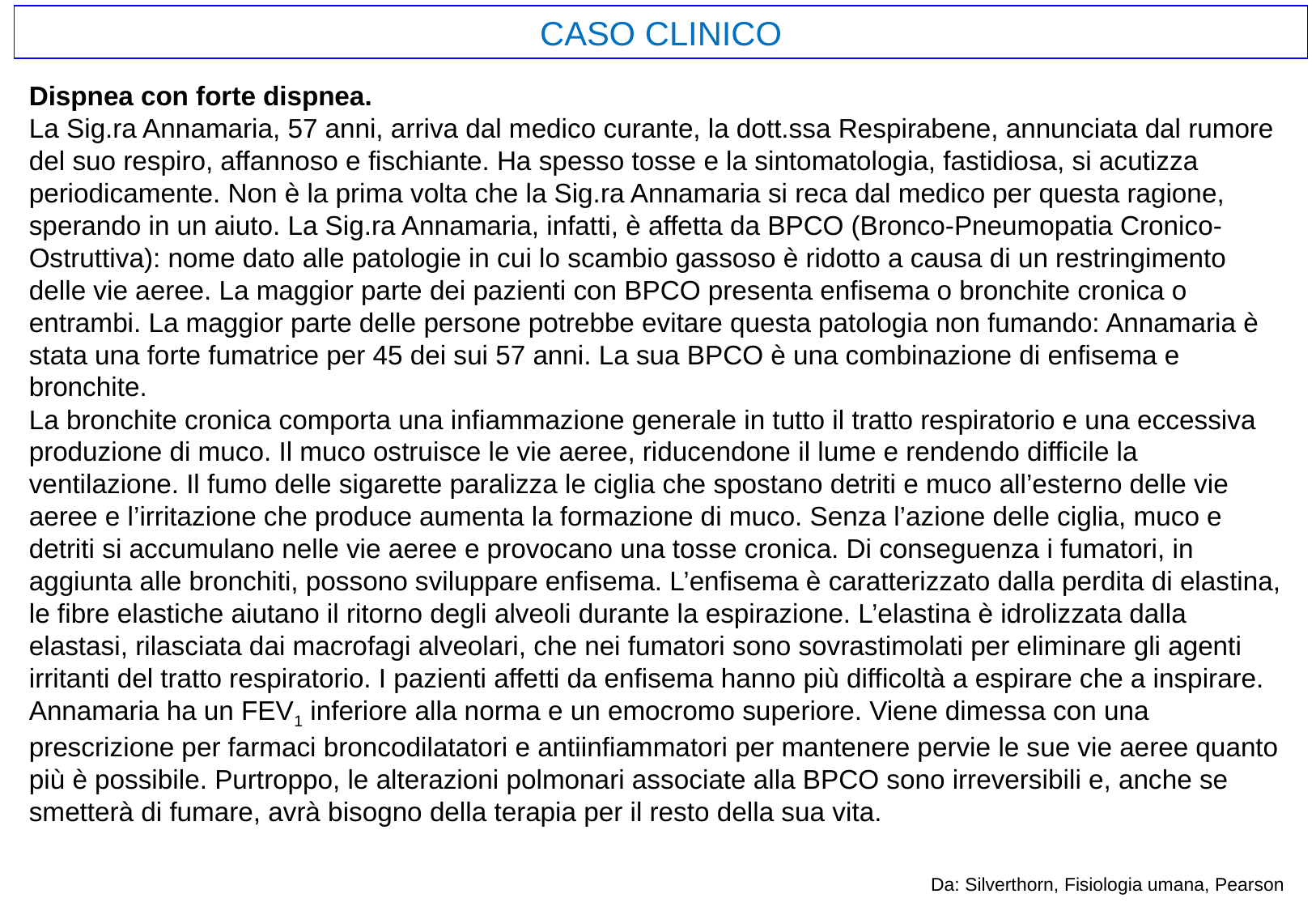

CASO CLINICO
Dispnea con forte dispnea.
La Sig.ra Annamaria, 57 anni, arriva dal medico curante, la dott.ssa Respirabene, annunciata dal rumore del suo respiro, affannoso e fischiante. Ha spesso tosse e la sintomatologia, fastidiosa, si acutizza periodicamente. Non è la prima volta che la Sig.ra Annamaria si reca dal medico per questa ragione, sperando in un aiuto. La Sig.ra Annamaria, infatti, è affetta da BPCO (Bronco-Pneumopatia Cronico-Ostruttiva): nome dato alle patologie in cui lo scambio gassoso è ridotto a causa di un restringimento delle vie aeree. La maggior parte dei pazienti con BPCO presenta enfisema o bronchite cronica o entrambi. La maggior parte delle persone potrebbe evitare questa patologia non fumando: Annamaria è stata una forte fumatrice per 45 dei sui 57 anni. La sua BPCO è una combinazione di enfisema e bronchite.
La bronchite cronica comporta una infiammazione generale in tutto il tratto respiratorio e una eccessiva produzione di muco. Il muco ostruisce le vie aeree, riducendone il lume e rendendo difficile la ventilazione. Il fumo delle sigarette paralizza le ciglia che spostano detriti e muco all’esterno delle vie aeree e l’irritazione che produce aumenta la formazione di muco. Senza l’azione delle ciglia, muco e detriti si accumulano nelle vie aeree e provocano una tosse cronica. Di conseguenza i fumatori, in aggiunta alle bronchiti, possono sviluppare enfisema. L’enfisema è caratterizzato dalla perdita di elastina, le fibre elastiche aiutano il ritorno degli alveoli durante la espirazione. L’elastina è idrolizzata dalla elastasi, rilasciata dai macrofagi alveolari, che nei fumatori sono sovrastimolati per eliminare gli agenti irritanti del tratto respiratorio. I pazienti affetti da enfisema hanno più difficoltà a espirare che a inspirare.
Annamaria ha un FEV1 inferiore alla norma e un emocromo superiore. Viene dimessa con una prescrizione per farmaci broncodilatatori e antiinfiammatori per mantenere pervie le sue vie aeree quanto più è possibile. Purtroppo, le alterazioni polmonari associate alla BPCO sono irreversibili e, anche se smetterà di fumare, avrà bisogno della terapia per il resto della sua vita.
Da: Silverthorn, Fisiologia umana, Pearson